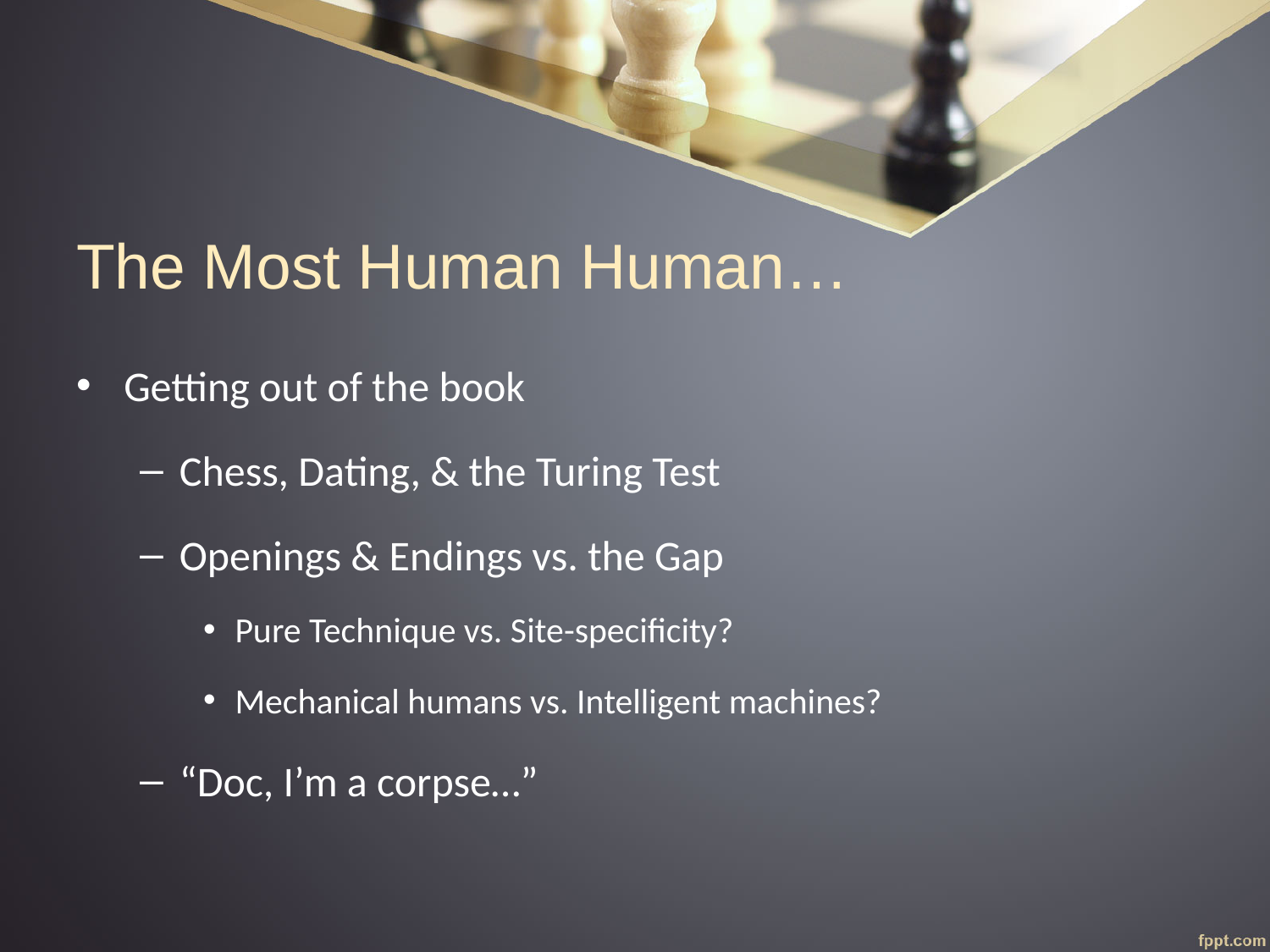

# The Most Human Human…
Getting out of the book
Chess, Dating, & the Turing Test
Openings & Endings vs. the Gap
Pure Technique vs. Site-specificity?
Mechanical humans vs. Intelligent machines?
“Doc, I’m a corpse…”